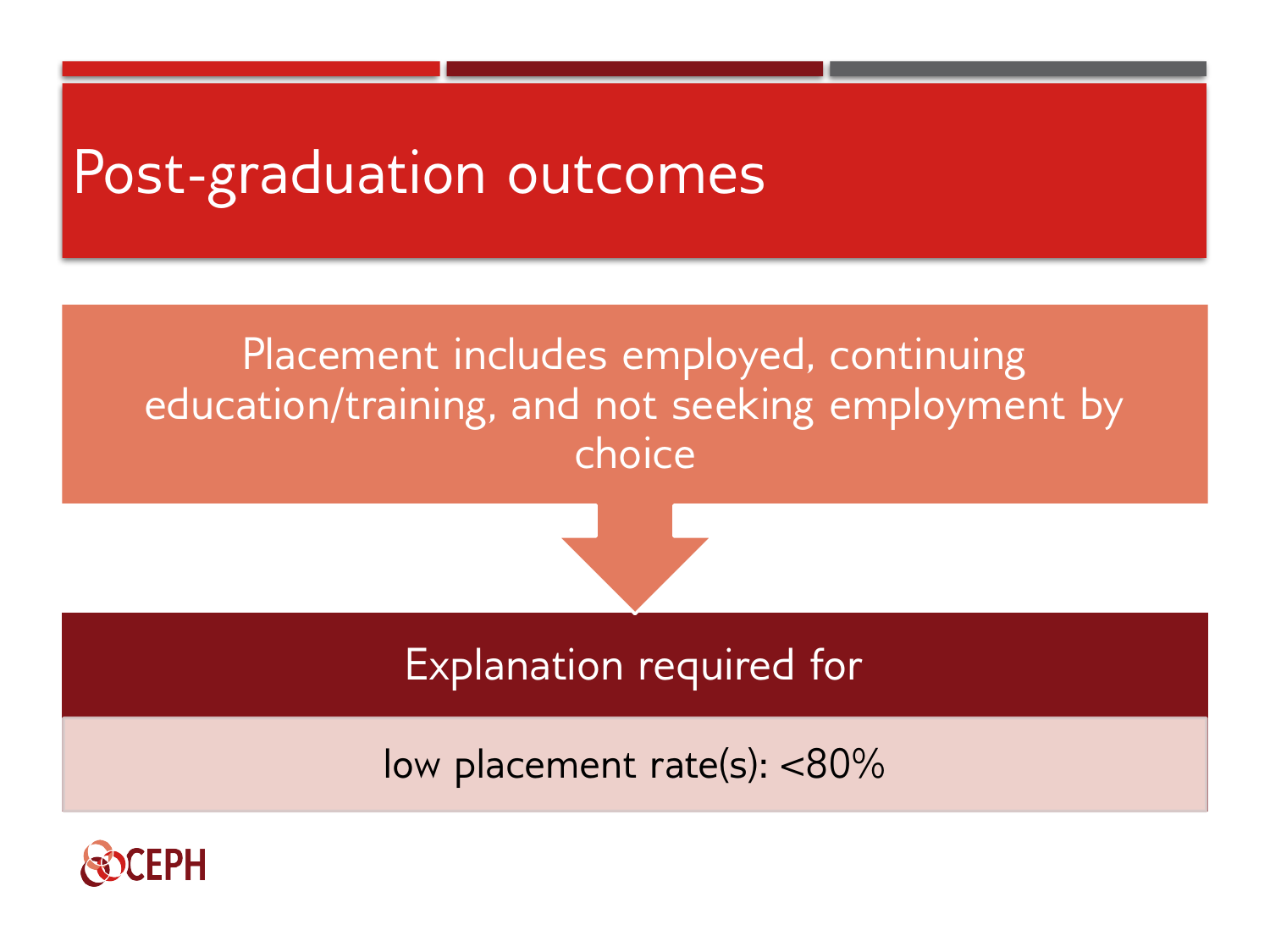

# Post-graduation outcomes
Explanation required for
low placement rate(s): <80%
Placement includes employed, continuing education/training, and not seeking employment by choice